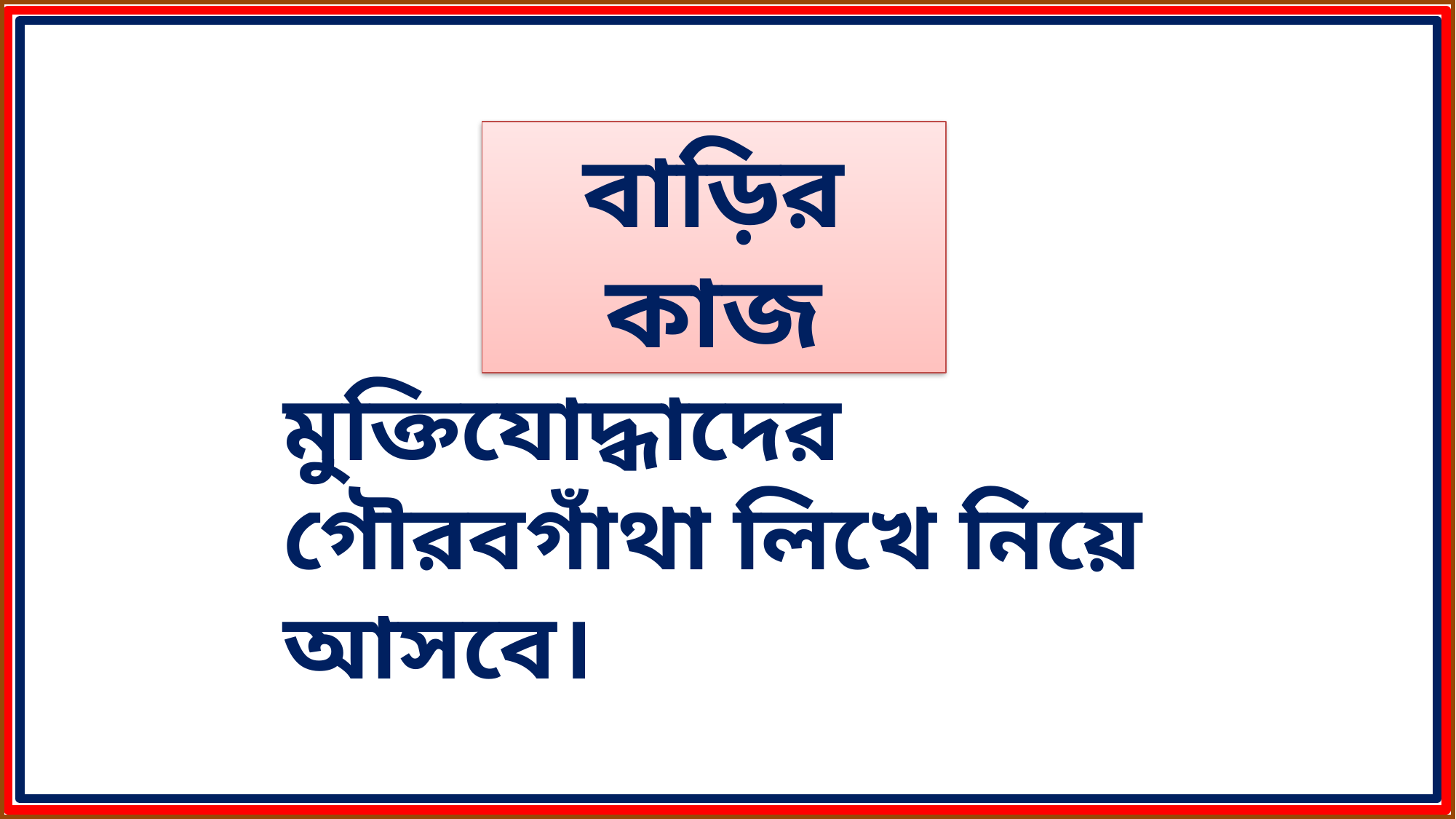

বাড়ির কাজ
মুক্তিযোদ্ধাদের গৌরবগাঁথা লিখে নিয়ে আসবে।